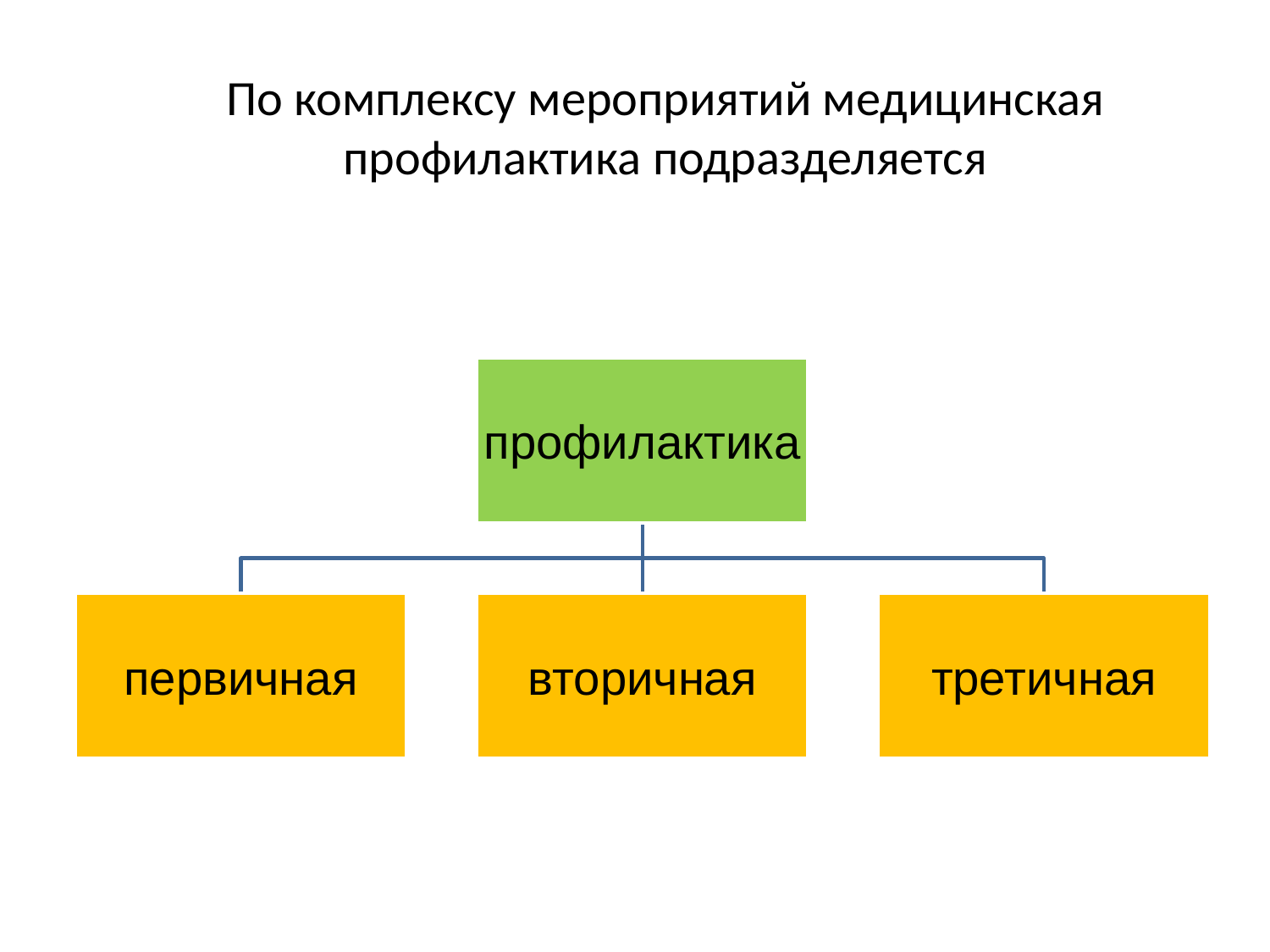

# По комплексу мероприятий медицинская профилактика подразделяется
профилактика
первичная
вторичная
третичная